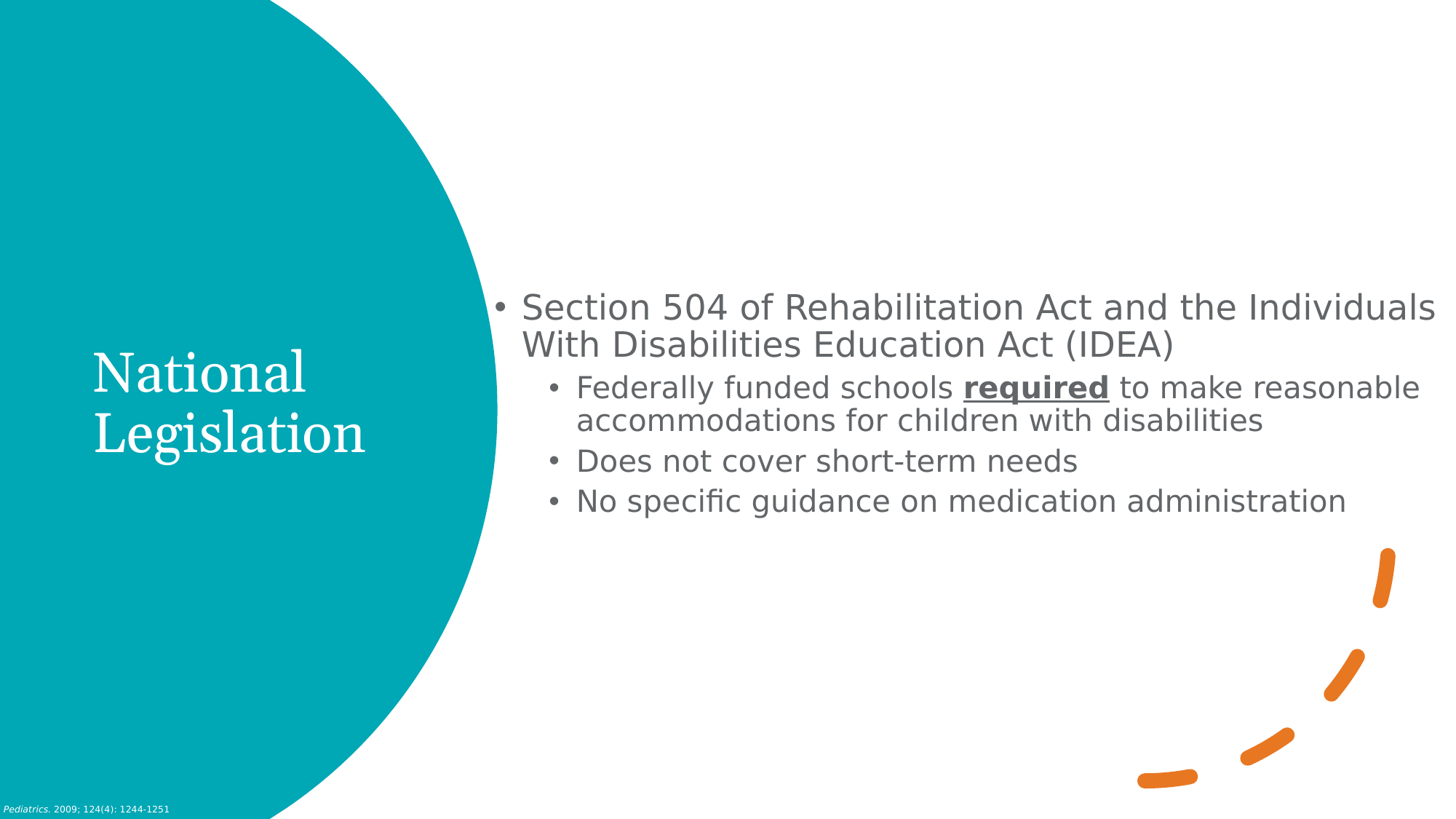

Section 504 of Rehabilitation Act and the Individuals With Disabilities Education Act (IDEA)
Federally funded schools required to make reasonable accommodations for children with disabilities
Does not cover short-term needs
No specific guidance on medication administration
# National Legislation

Pediatrics. 2009; 124(4): 1244-1251